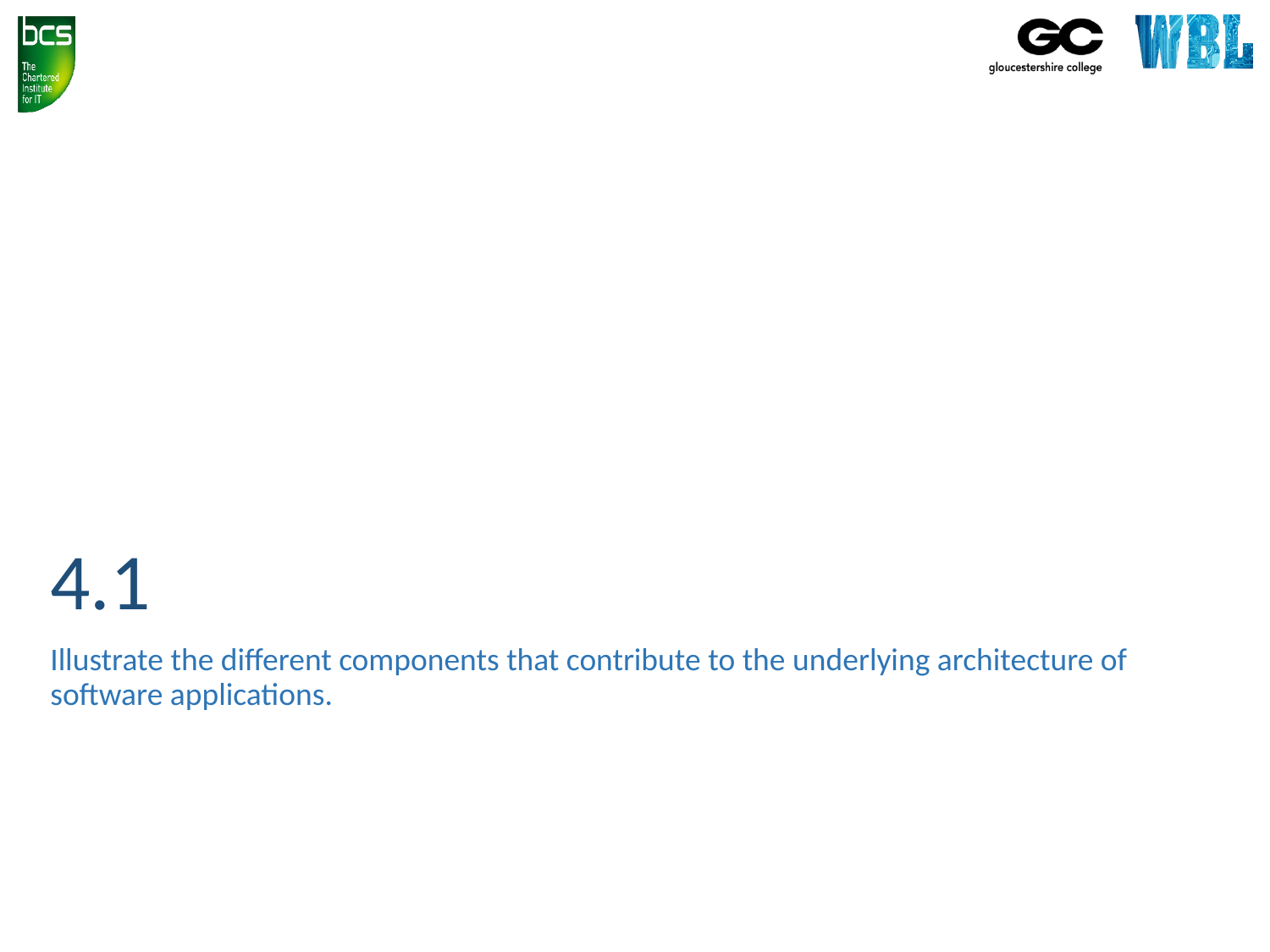

# 4.1
Illustrate the different components that contribute to the underlying architecture of software applications.